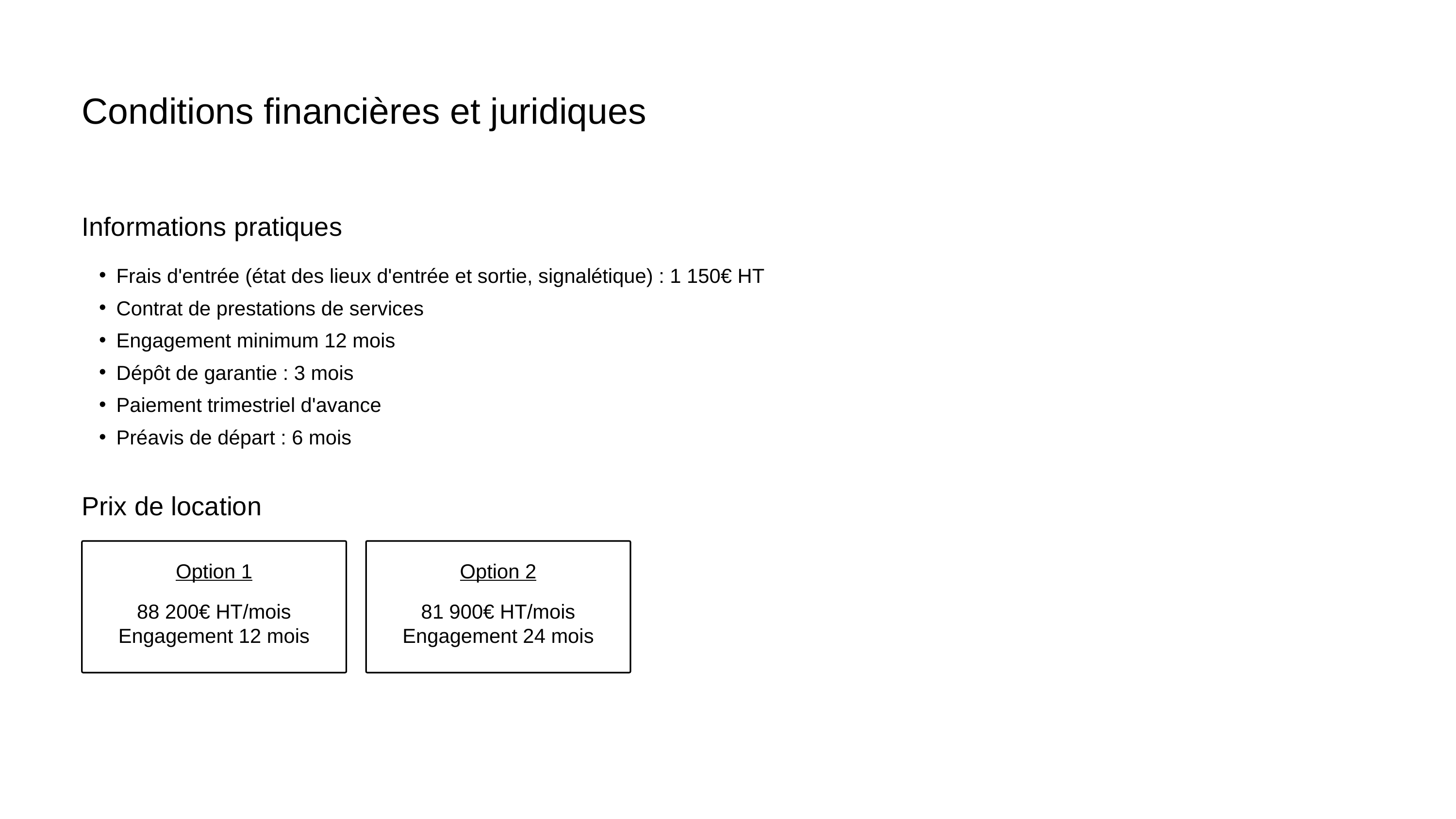

Conditions financières et juridiques
Informations pratiques
Frais d'entrée (état des lieux d'entrée et sortie, signalétique) : 1 150€ HT
Contrat de prestations de services
Engagement minimum 12 mois
Dépôt de garantie : 3 mois
Paiement trimestriel d'avance
Préavis de départ : 6 mois
Prix de location

Option 1
Option 2
88 200€ HT/mois
Engagement 12 mois
81 900€ HT/mois
Engagement 24 mois